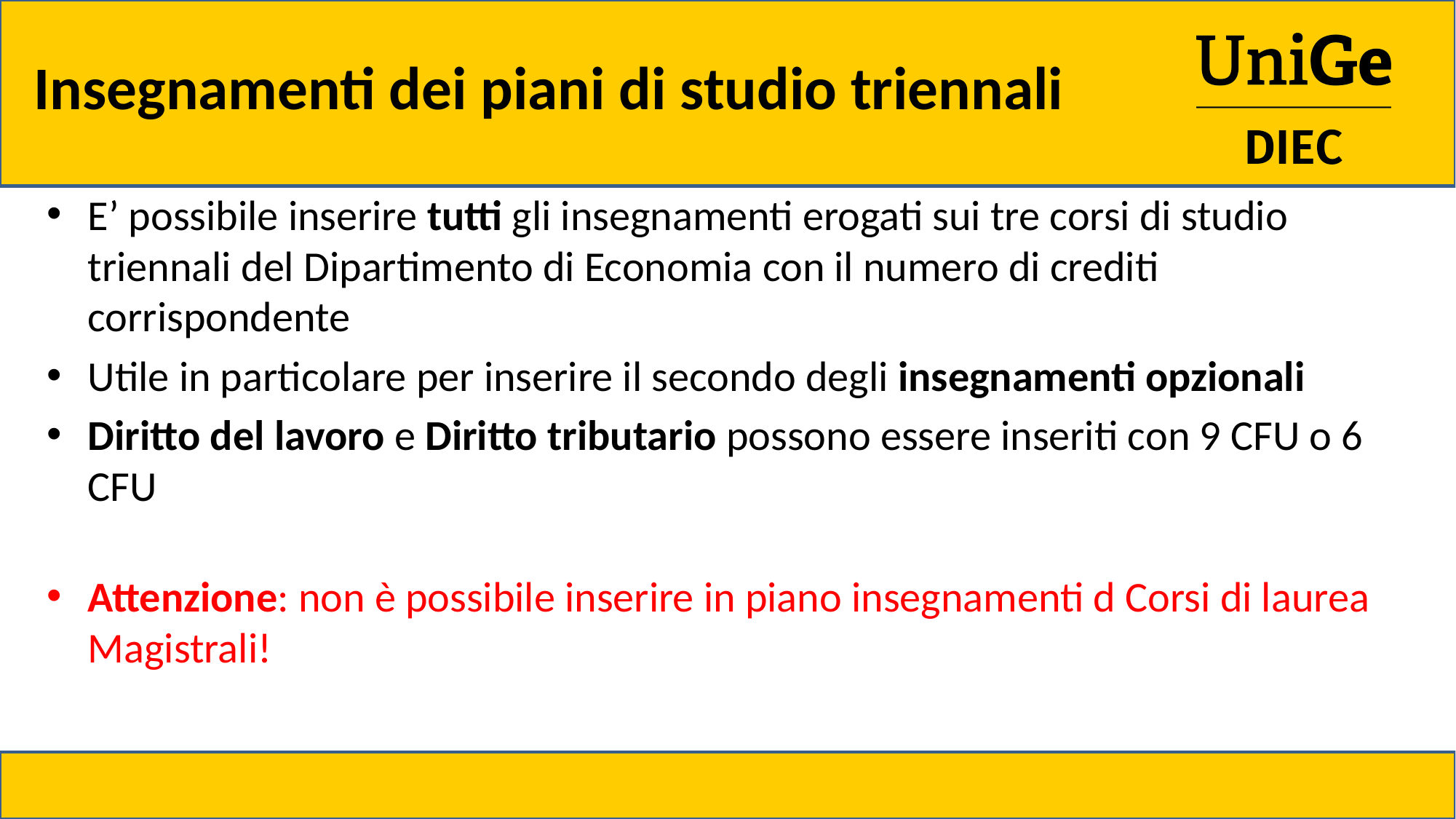

# Insegnamenti dei piani di studio triennali
E’ possibile inserire tutti gli insegnamenti erogati sui tre corsi di studio triennali del Dipartimento di Economia con il numero di crediti corrispondente
Utile in particolare per inserire il secondo degli insegnamenti opzionali
Diritto del lavoro e Diritto tributario possono essere inseriti con 9 CFU o 6 CFU

Attenzione: non è possibile inserire in piano insegnamenti d Corsi di laurea Magistrali!